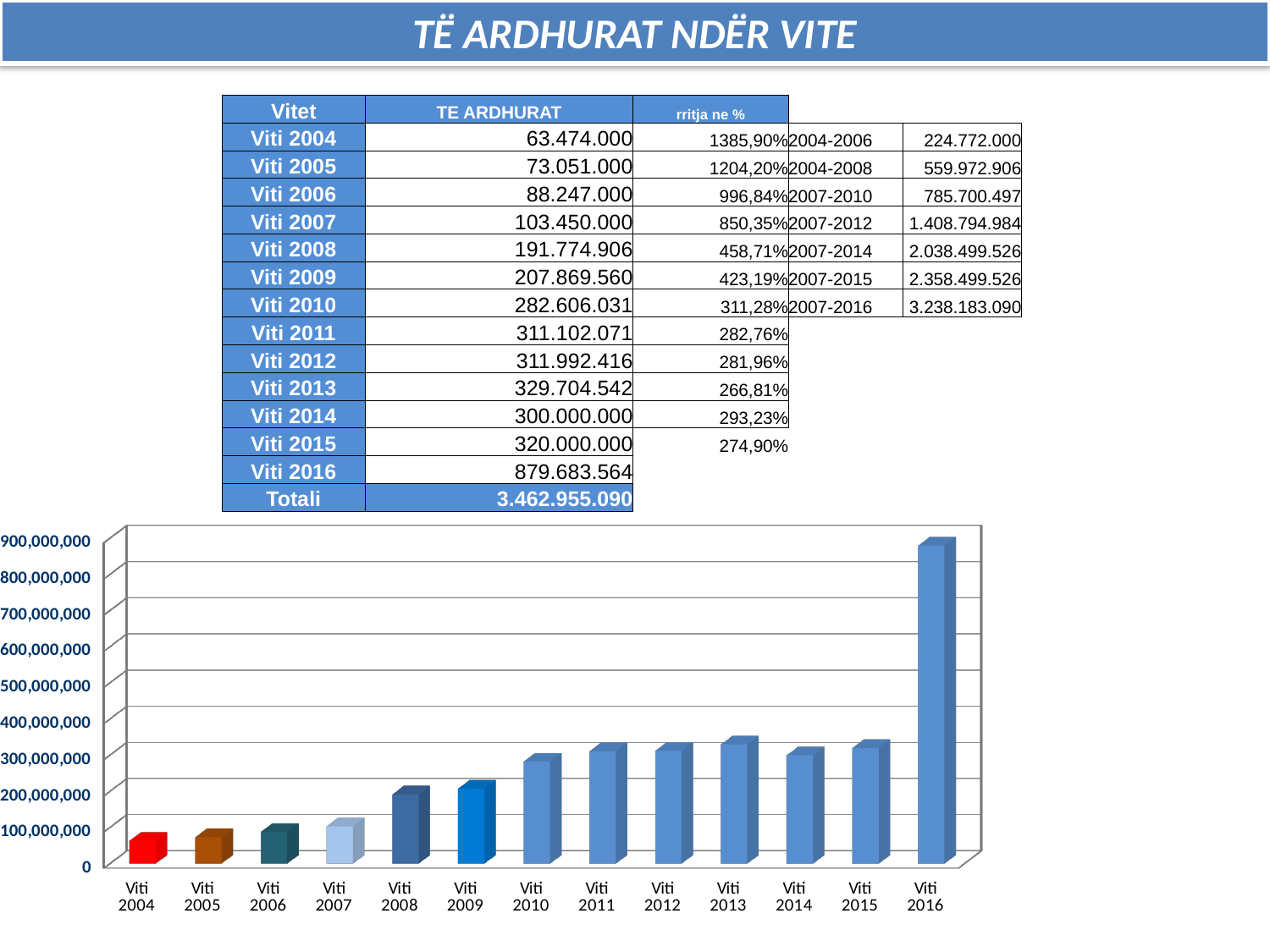

TË ARDHURAT NDËR VITE
| Vitet | TE ARDHURAT | rritja ne % |  |  |
| --- | --- | --- | --- | --- |
| Viti 2004 | 63.474.000 | 1385,90% | 2004-2006 | 224.772.000 |
| Viti 2005 | 73.051.000 | 1204,20% | 2004-2008 | 559.972.906 |
| Viti 2006 | 88.247.000 | 996,84% | 2007-2010 | 785.700.497 |
| Viti 2007 | 103.450.000 | 850,35% | 2007-2012 | 1.408.794.984 |
| Viti 2008 | 191.774.906 | 458,71% | 2007-2014 | 2.038.499.526 |
| Viti 2009 | 207.869.560 | 423,19% | 2007-2015 | 2.358.499.526 |
| Viti 2010 | 282.606.031 | 311,28% | 2007-2016 | 3.238.183.090 |
| Viti 2011 | 311.102.071 | 282,76% |  |  |
| Viti 2012 | 311.992.416 | 281,96% |  |  |
| Viti 2013 | 329.704.542 | 266,81% |  |  |
| Viti 2014 | 300.000.000 | 293,23% |  |  |
| Viti 2015 | 320.000.000 | 274,90% |  |  |
| Viti 2016 | 879.683.564 |  |  |  |
| Totali | 3.462.955.090 |  |  |  |

[unsupported chart]